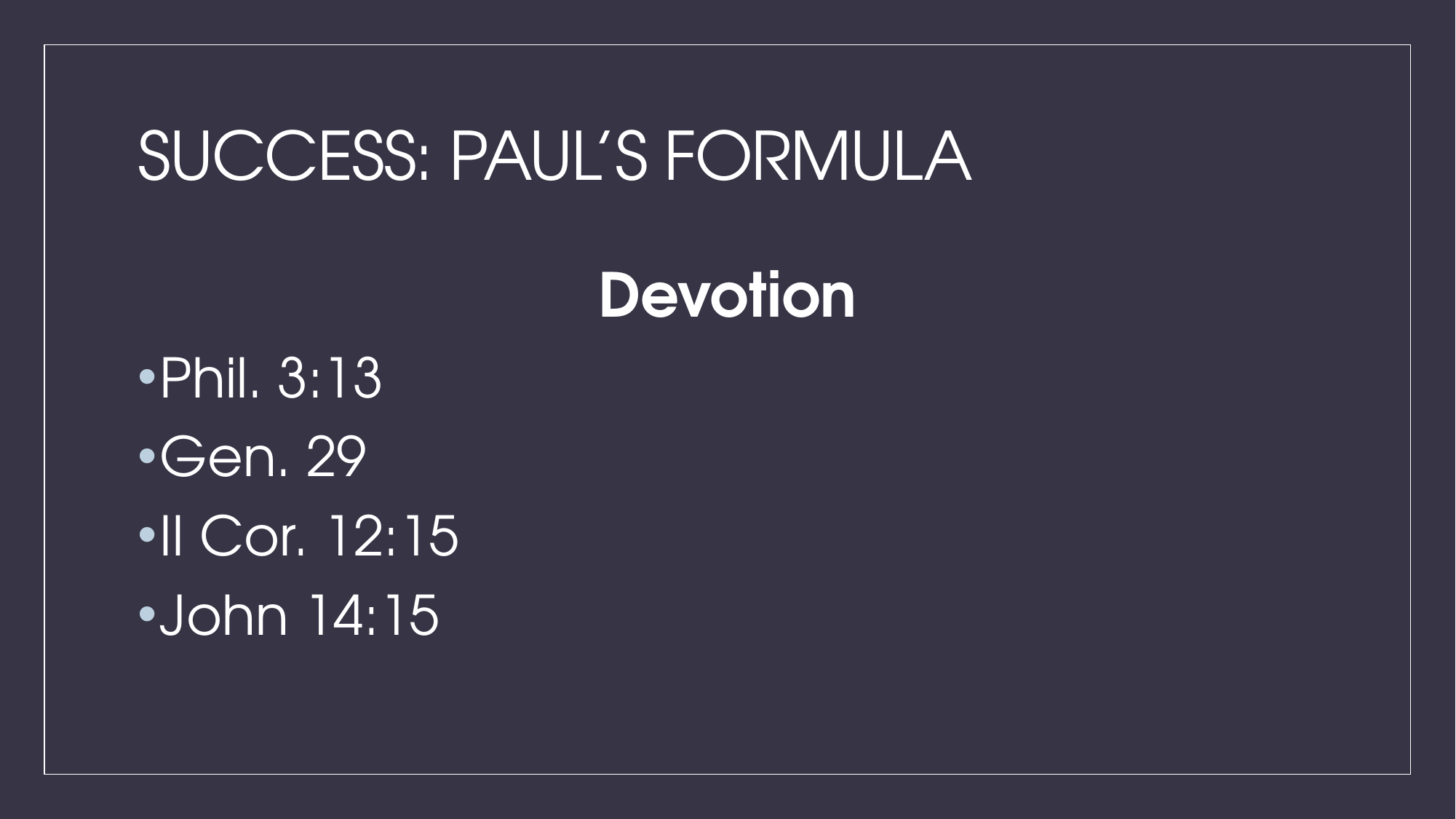

# Success: Paul’s Formula
Devotion
Phil. 3:13
Gen. 29
II Cor. 12:15
John 14:15